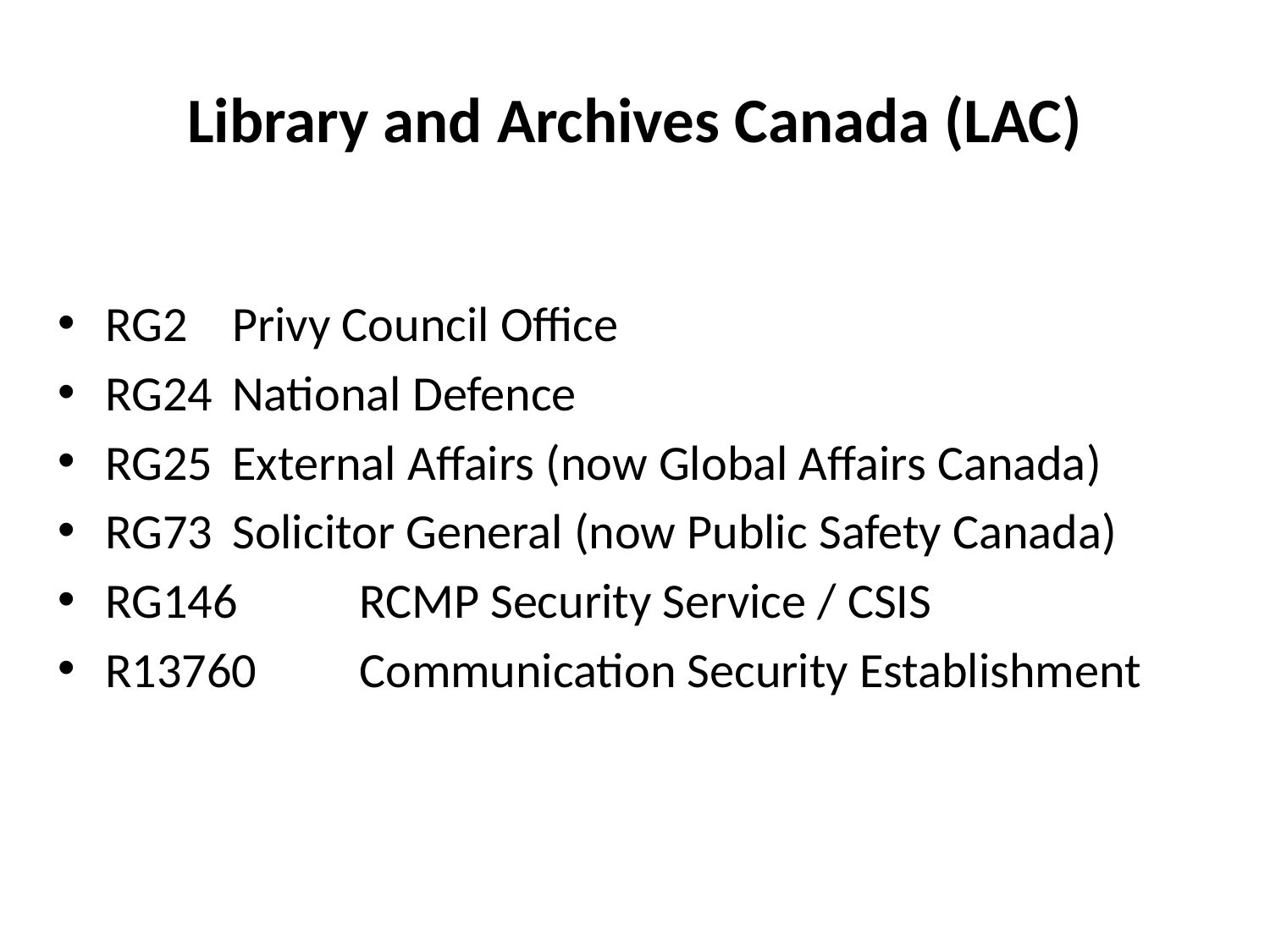

# Library and Archives Canada (LAC)
RG2	Privy Council Office
RG24	National Defence
RG25	External Affairs (now Global Affairs Canada)
RG73	Solicitor General (now Public Safety Canada)
RG146	RCMP Security Service / CSIS
R13760 	Communication Security Establishment